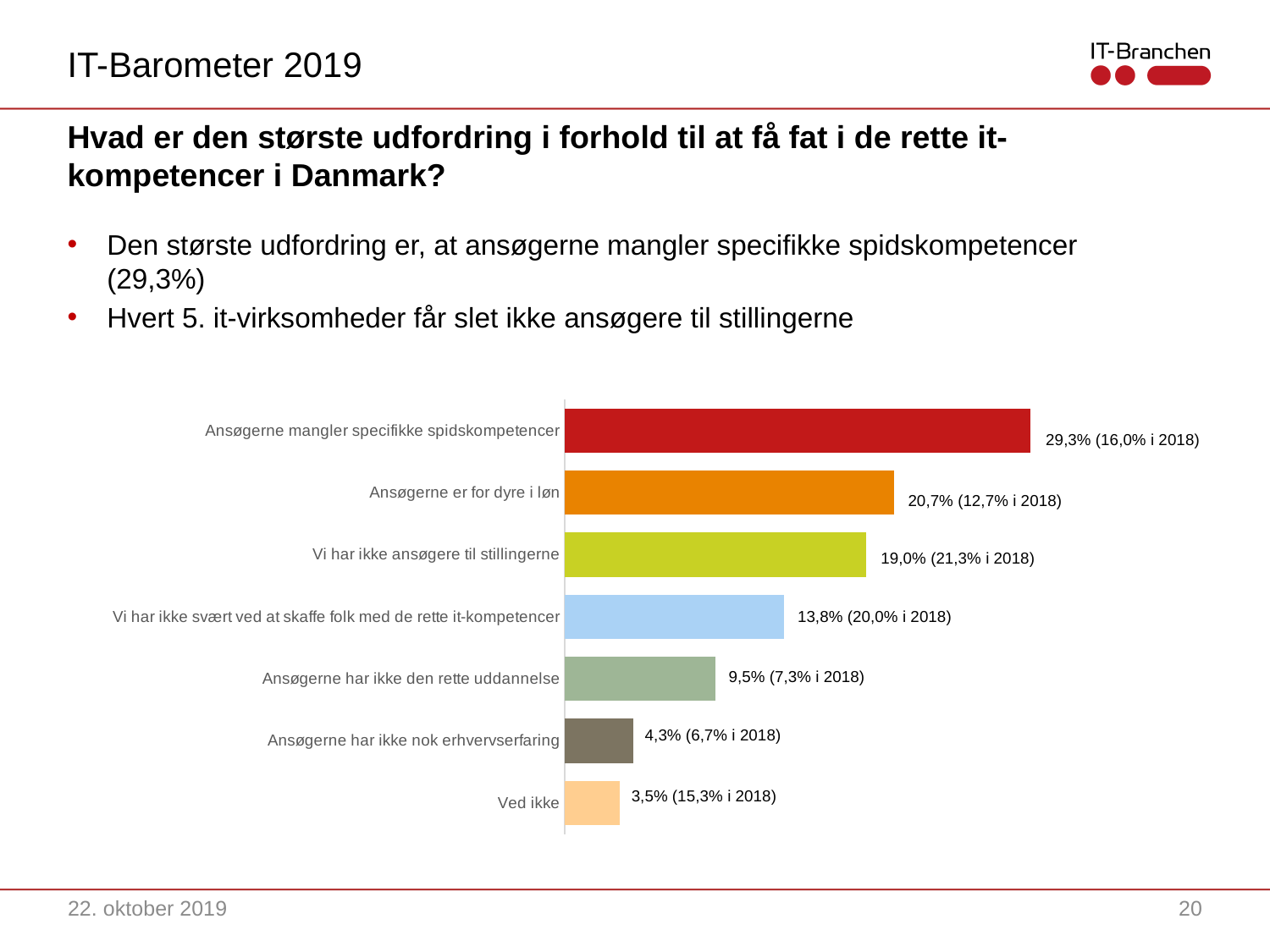

IT-Barometer 2019
# Hvad er den største udfordring i forhold til at få fat i de rette it-kompetencer i Danmark?
Den største udfordring er, at ansøgerne mangler specifikke spidskompetencer (29,3%)
Hvert 5. it-virksomheder får slet ikke ansøgere til stillingerne

### Chart

| Category |  |
|---|---|
| Ved ikke | 0.0345 |
| Ansøgerne har ikke nok erhvervserfaring | 0.0431 |
| Ansøgerne har ikke den rette uddannelse | 0.0948 |
| Vi har ikke svært ved at skaffe folk med de rette it-kompetencer | 0.1379 |
| Vi har ikke ansøgere til stillingerne | 0.1897 |
| Ansøgerne er for dyre i løn | 0.2069 |
| Ansøgerne mangler specifikke spidskompetencer | 0.2931 |
29,3% (16,0% i 2018)
20,7% (12,7% i 2018)
19,0% (21,3% i 2018)
13,8% (20,0% i 2018)
9,5% (7,3% i 2018)
4,3% (6,7% i 2018)
3,5% (15,3% i 2018)
22. oktober 2019
20